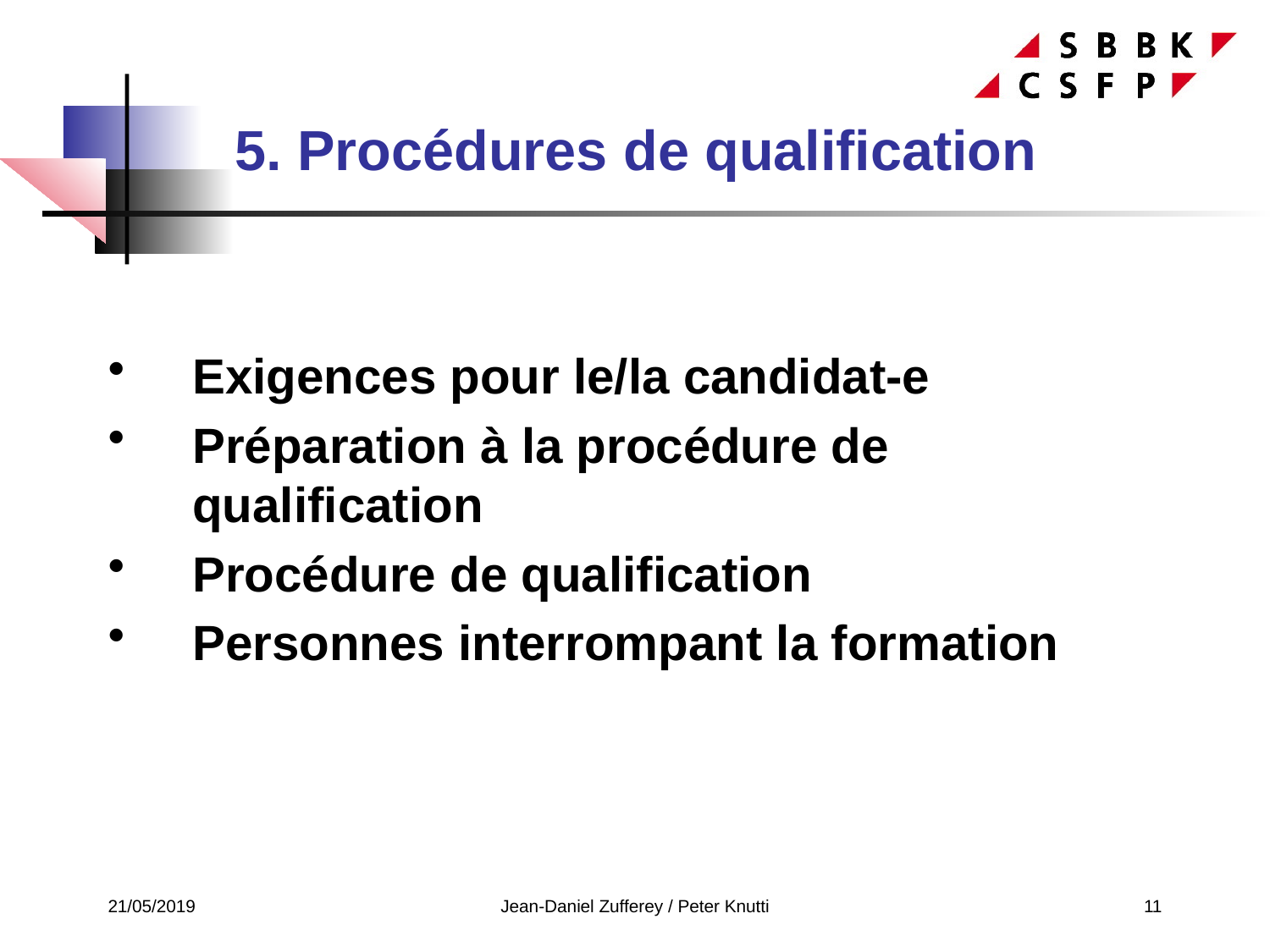

# 5. Procédures de qualification
Exigences pour le/la candidat-e
Préparation à la procédure de qualification
Procédure de qualification
Personnes interrompant la formation
21/05/2019
Jean-Daniel Zufferey / Peter Knutti
11